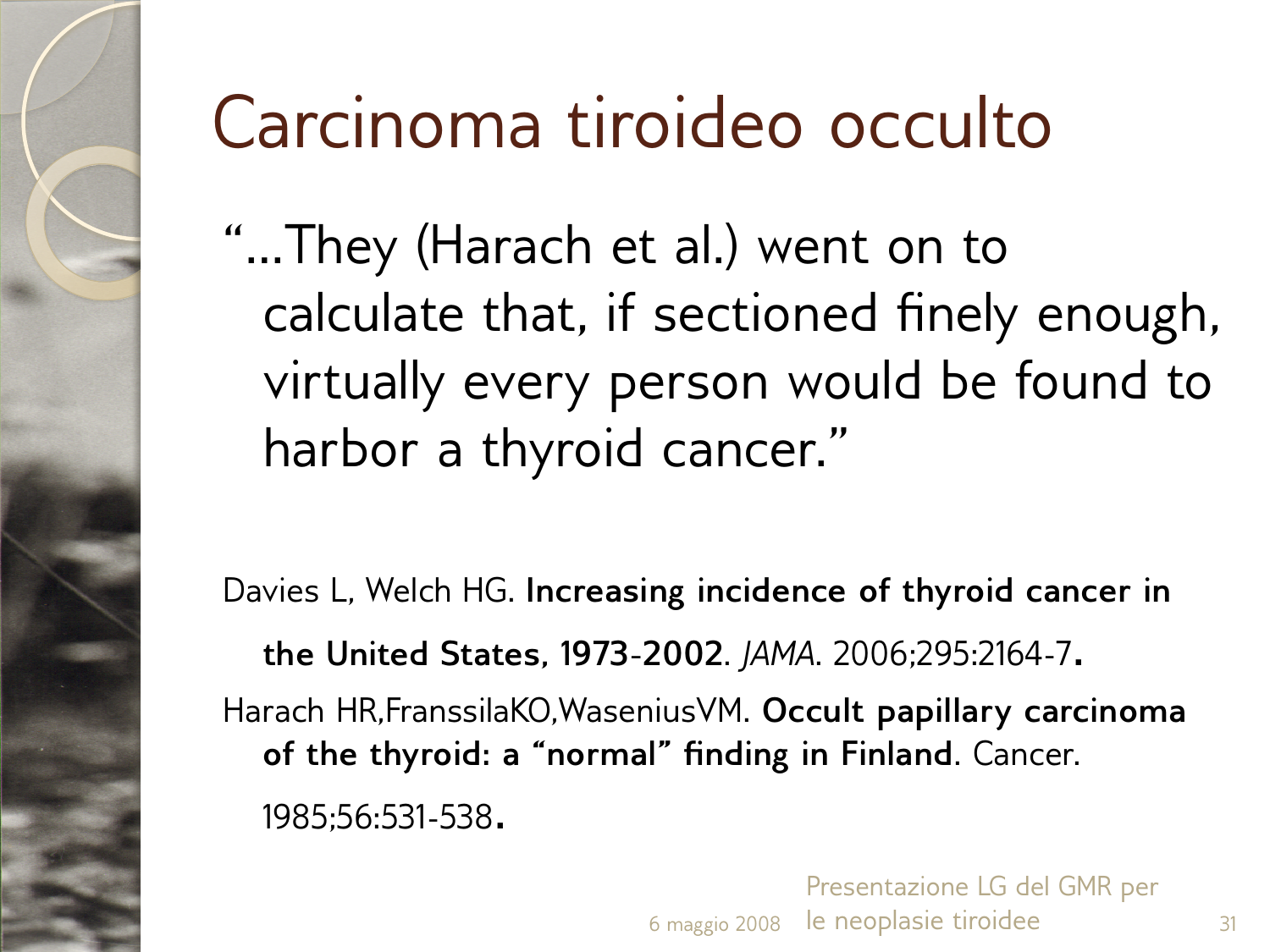

# Carcinoma tiroideo occulto
“…They (Harach et al.) went on to calculate that, if sectioned finely enough, virtually every person would be found to harbor a thyroid cancer.”

Davies L, Welch HG. Increasing incidence of thyroid cancer in the United States, 1973-2002. JAMA. 2006;295:2164-7.
Harach HR,FranssilaKO,WaseniusVM. Occult papillary carcinoma of the thyroid: a “normal” finding in Finland. Cancer. 1985;56:531-538.

6 maggio 2008

Presentazione LG del GMR per le neoplasie tiroidee
31